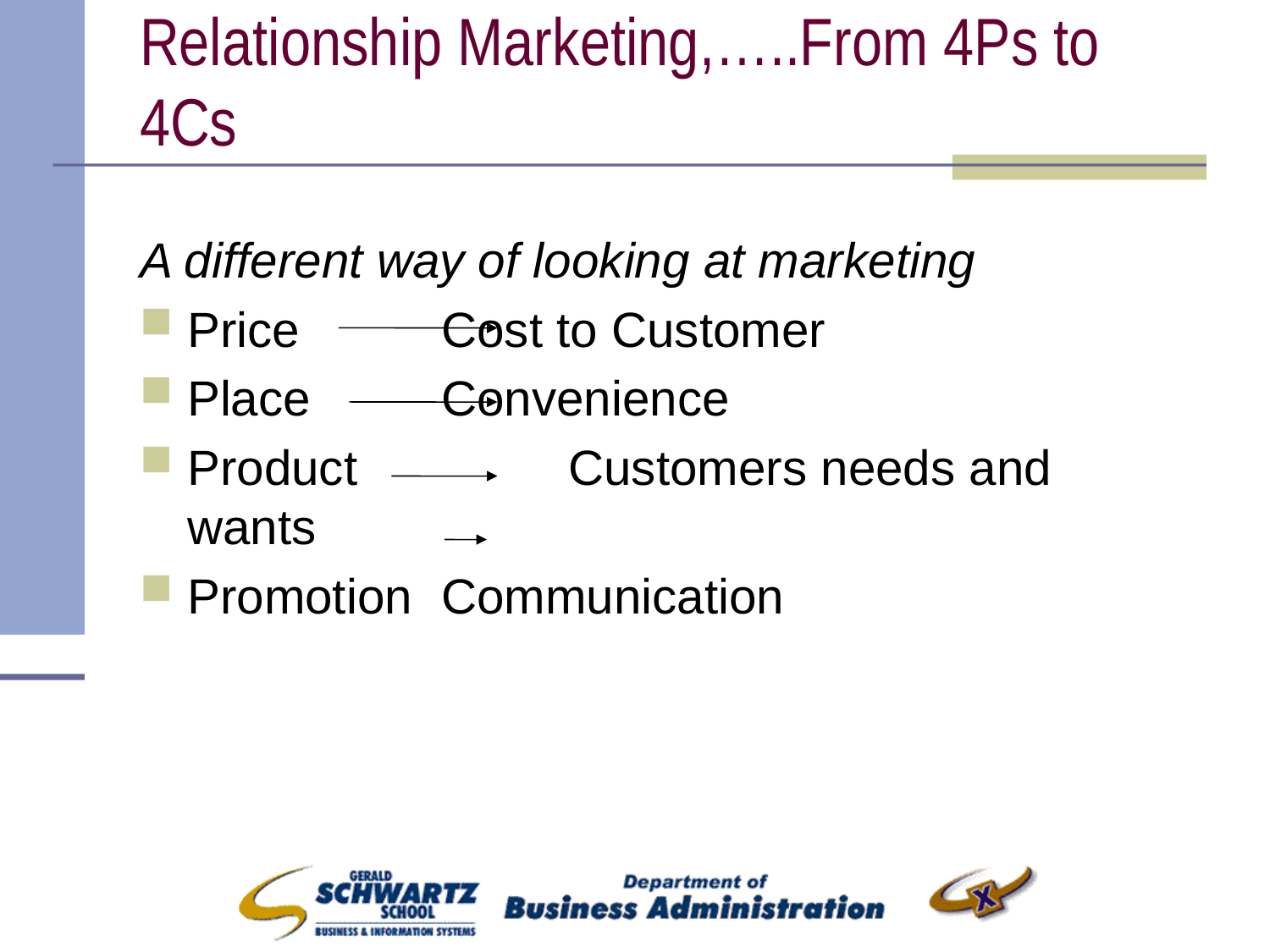

# Relationship Marketing,…..From 4Ps to 4Cs
A different way of looking at marketing
Price		Cost to Customer
Place		Convenience
Product		Customers needs and wants
Promotion	Communication